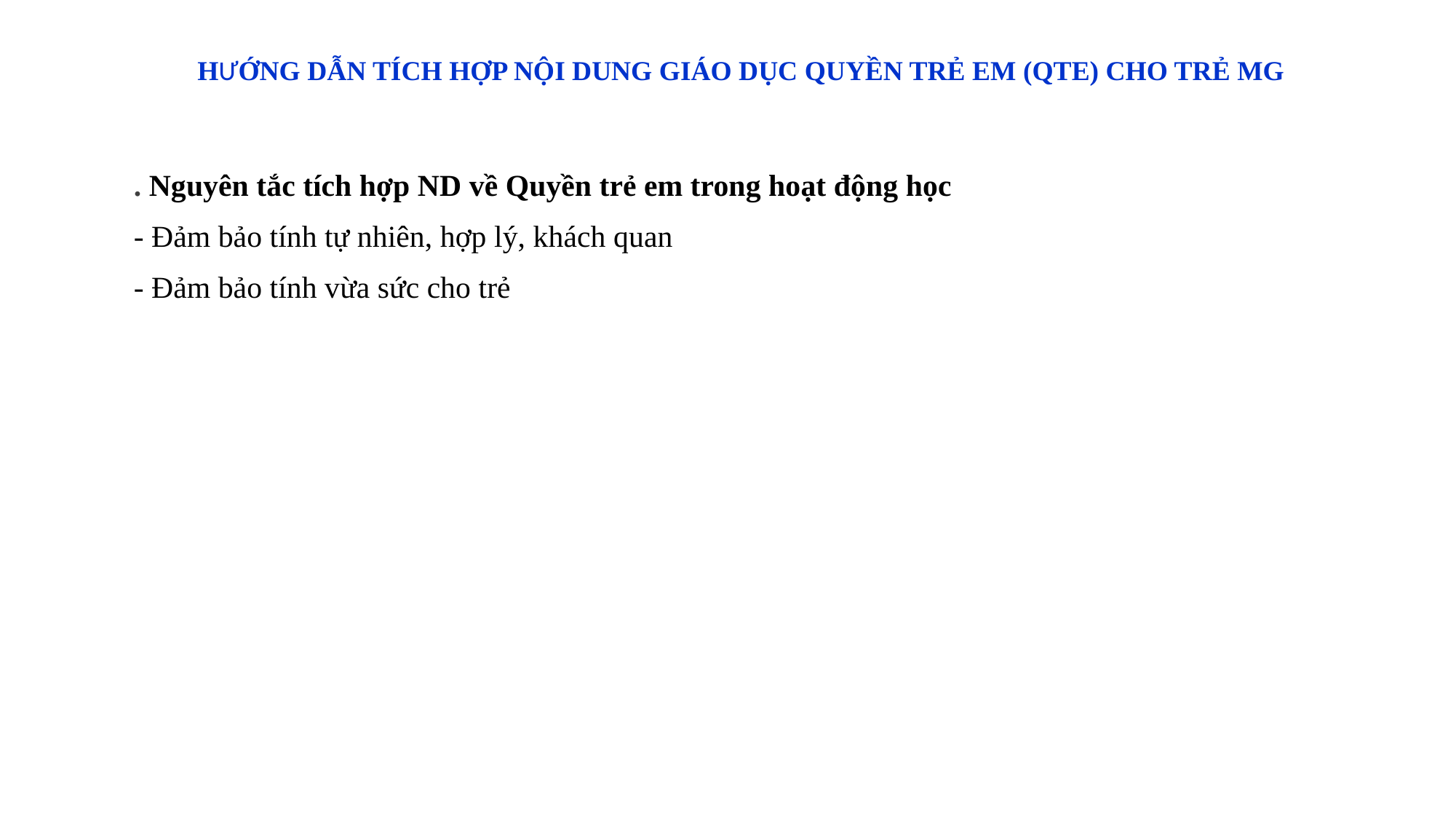

# HƯỚNG DẪN TÍCH HỢP NỘI DUNG GIÁO DỤC QUYỀN TRẺ EM (QTE) CHO TRẺ MG
. Nguyên tắc tích hợp ND về Quyền trẻ em trong hoạt động học
- Đảm bảo tính tự nhiên, hợp lý, khách quan
- Đảm bảo tính vừa sức cho trẻ